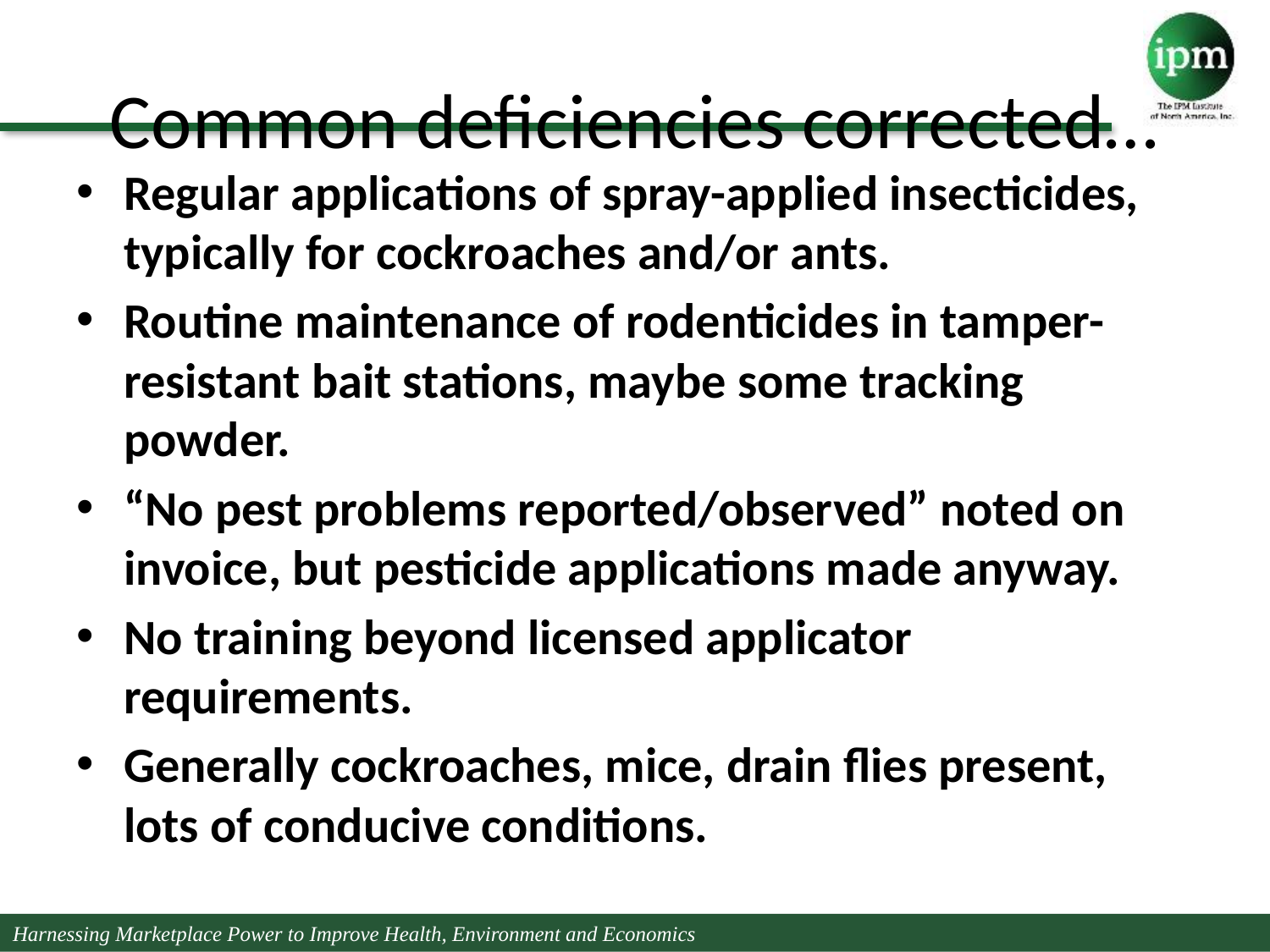

# Common deficiencies corrected…
Regular applications of spray-applied insecticides, typically for cockroaches and/or ants.
Routine maintenance of rodenticides in tamper-resistant bait stations, maybe some tracking powder.
“No pest problems reported/observed” noted on invoice, but pesticide applications made anyway.
No training beyond licensed applicator requirements.
Generally cockroaches, mice, drain flies present, lots of conducive conditions.